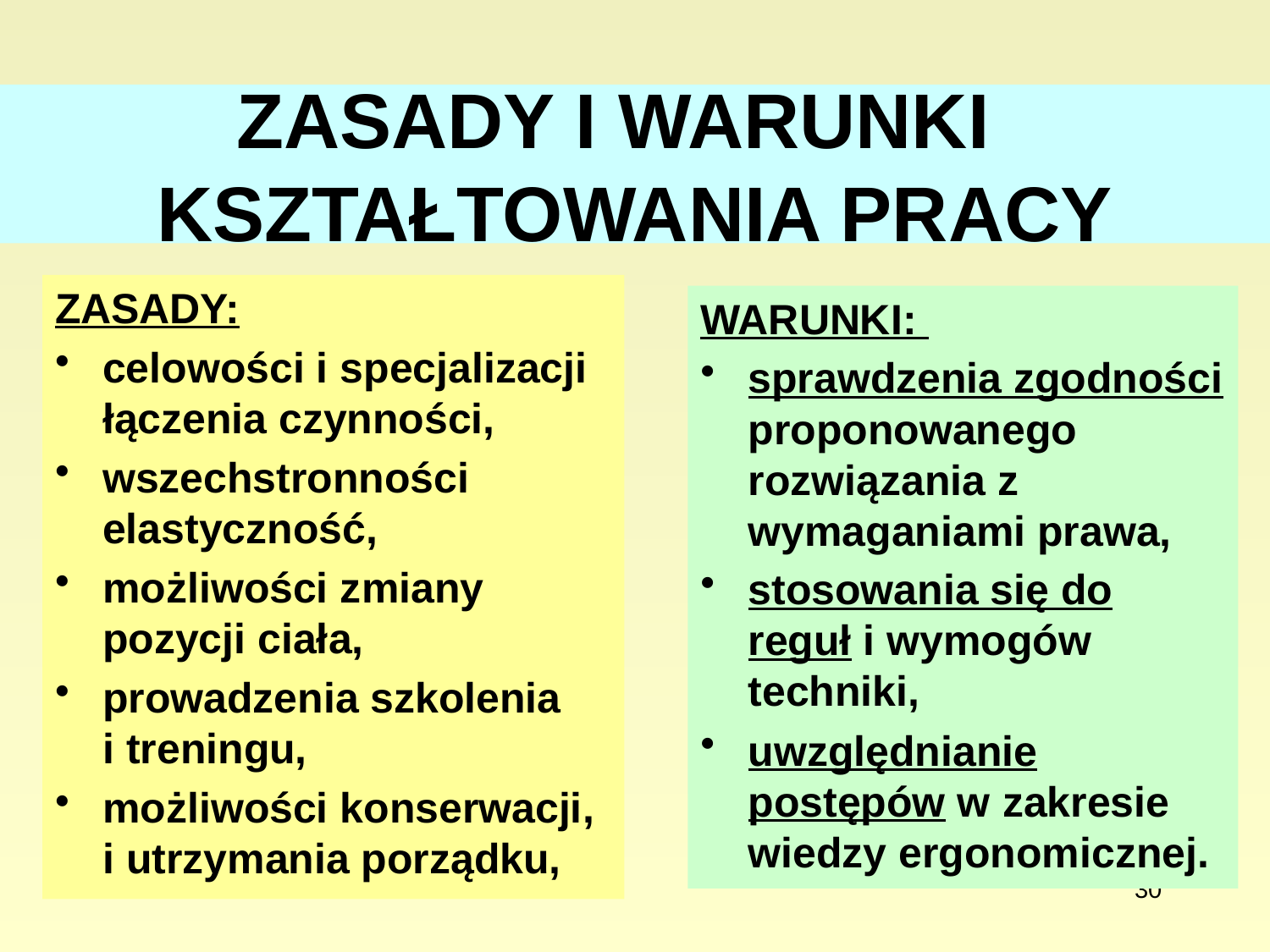

# ZASADY I WARUNKI KSZTAŁTOWANIA PRACY
ZASADY:
celowości i specjalizacji łączenia czynności,
wszechstronności   elastyczność,
możliwości zmiany pozycji ciała,
prowadzenia szkolenia     i treningu,
możliwości konserwacji, i utrzymania porządku,
WARUNKI:
sprawdzenia zgodności proponowanego rozwiązania z wymaganiami prawa,
stosowania się do reguł i wymogów techniki,
uwzględnianie postępów w zakresie wiedzy ergonomicznej.
30